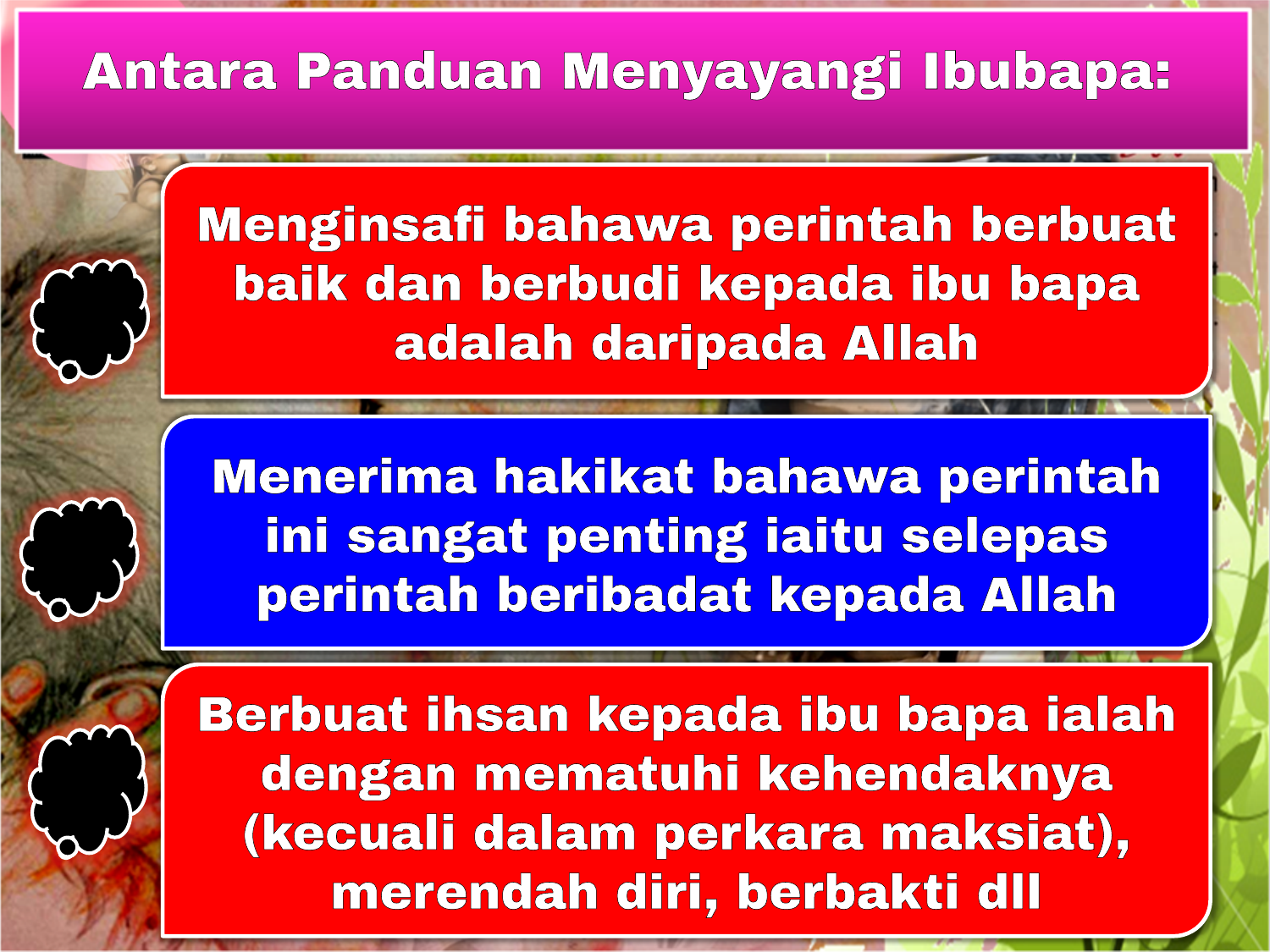

Antara Panduan Menyayangi Ibubapa:
Menginsafi bahawa perintah berbuat baik dan berbudi kepada ibu bapa adalah daripada Allah
1
Menerima hakikat bahawa perintah ini sangat penting iaitu selepas perintah beribadat kepada Allah
2
Berbuat ihsan kepada ibu bapa ialah dengan mematuhi kehendaknya (kecuali dalam perkara maksiat), merendah diri, berbakti dll
3